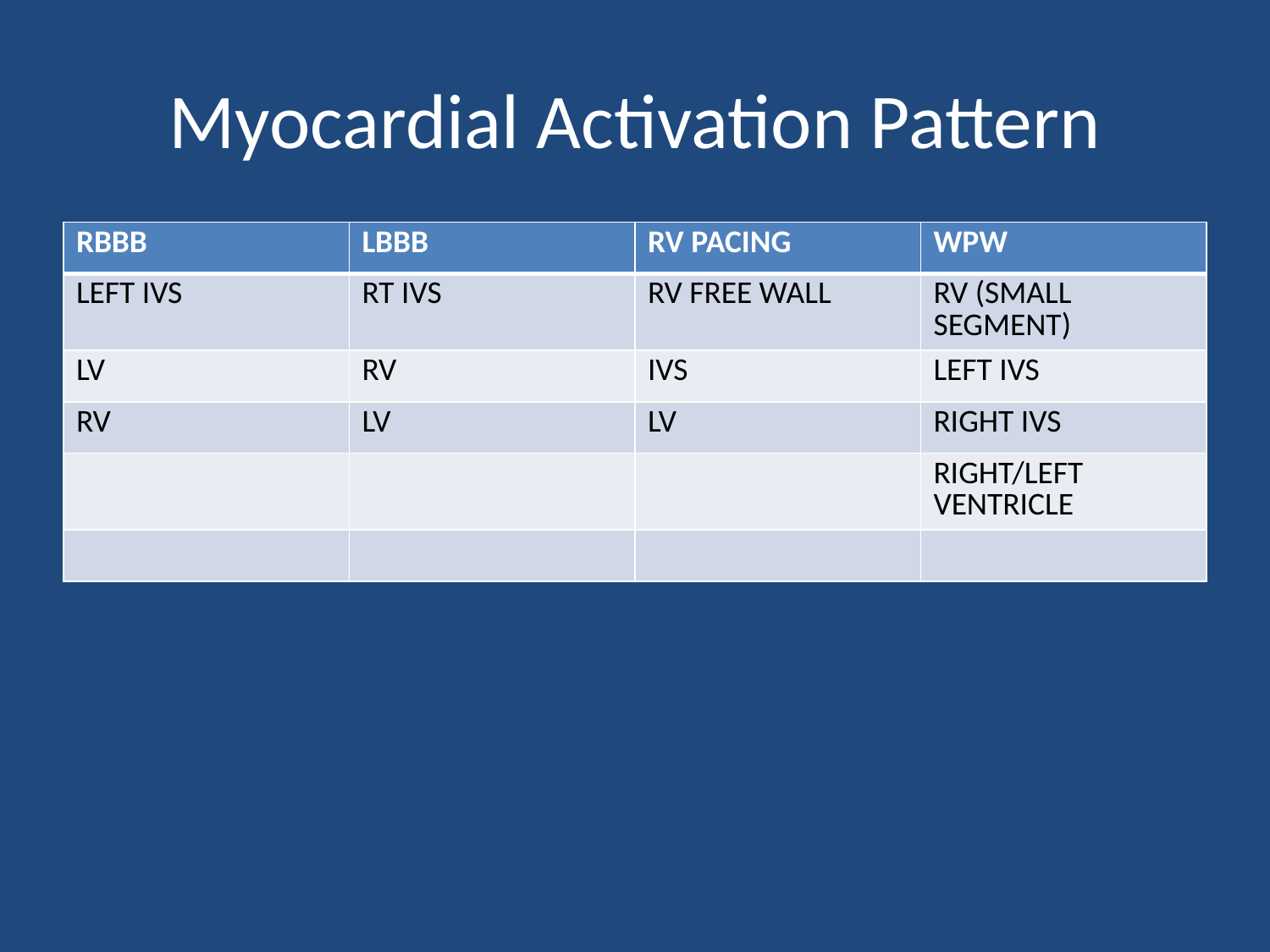

# Myocardial Activation Pattern
| RBBB | LBBB | RV PACING | WPW |
| --- | --- | --- | --- |
| LEFT IVS | RT IVS | RV FREE WALL | RV (SMALL SEGMENT) |
| LV | RV | IVS | LEFT IVS |
| RV | LV | LV | RIGHT IVS |
|  |  |  | RIGHT/LEFT VENTRICLE |
|  |  |  |  |